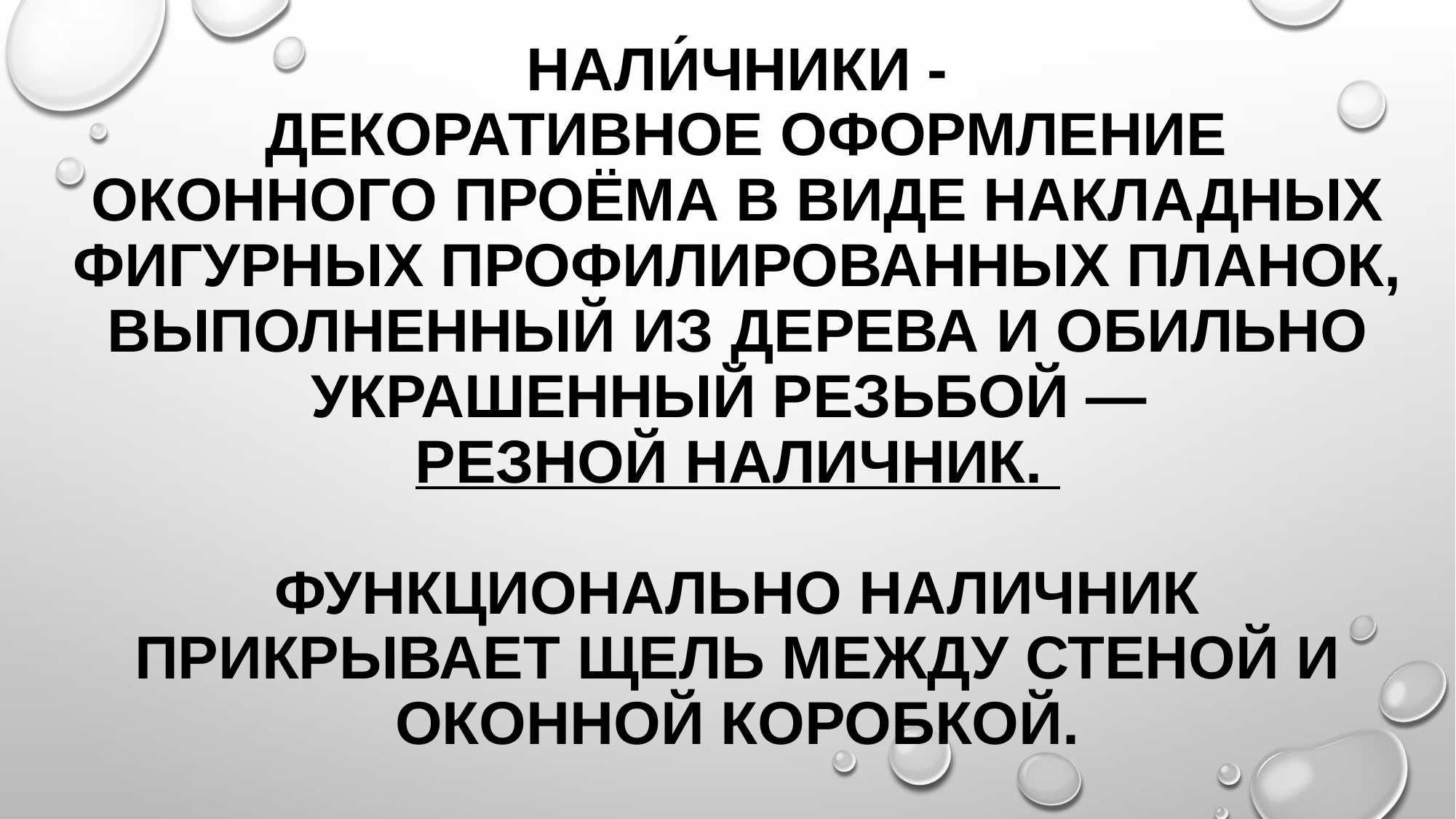

# Нали́чники - декоративное оформление оконного проёма в виде накладных фигурных профилированных планок, Выполненный из дерева и обильно украшенный резьбой —  резной наличник. Функционально наличник прикрывает щель между стеной и оконной коробкой.